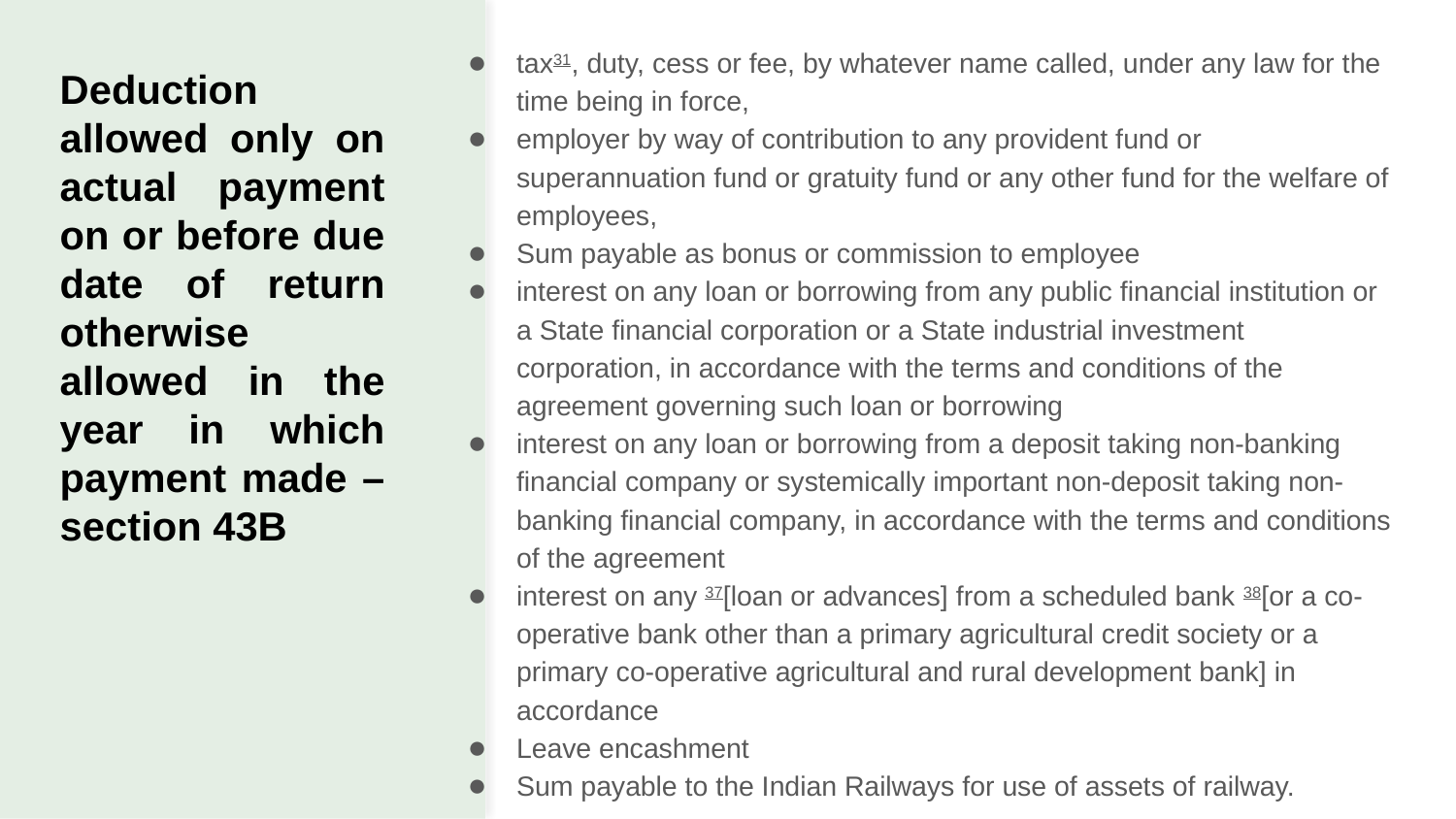

tax31, duty, cess or fee, by whatever name called, under any law for the time being in force,
employer by way of contribution to any provident fund or superannuation fund or gratuity fund or any other fund for the welfare of employees,
Sum payable as bonus or commission to employee
interest on any loan or borrowing from any public financial institution or a State financial corporation or a State industrial investment corporation, in accordance with the terms and conditions of the agreement governing such loan or borrowing
interest on any loan or borrowing from a deposit taking non-banking financial company or systemically important non-deposit taking non-banking financial company, in accordance with the terms and conditions of the agreement
interest on any 37[loan or advances] from a scheduled bank 38[or a co-operative bank other than a primary agricultural credit society or a primary co-operative agricultural and rural development bank] in accordance
Leave encashment
Sum payable to the Indian Railways for use of assets of railway.

# Deduction allowed only on actual payment on or before due date of return otherwise allowed in the year in which payment made – section 43B